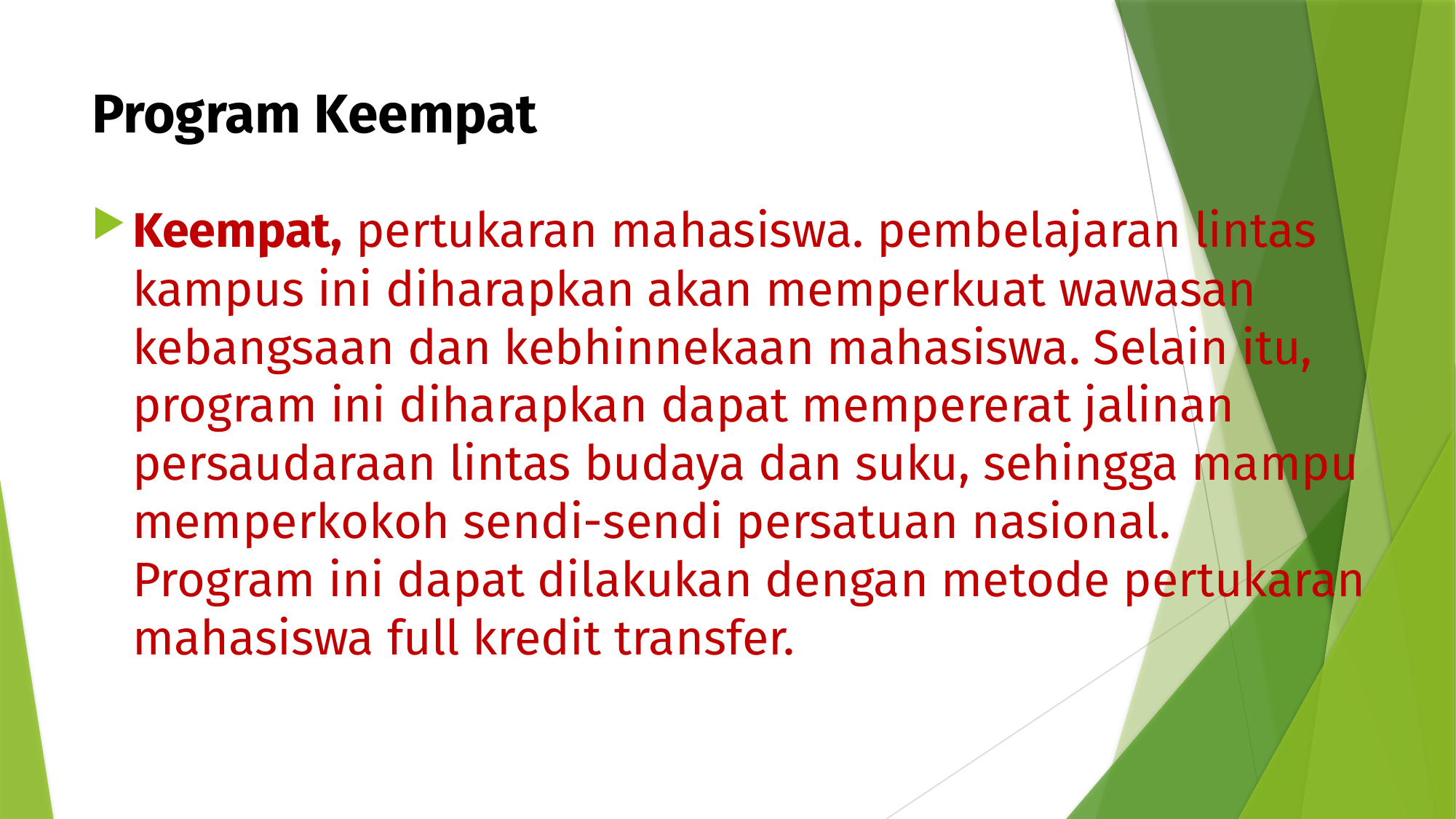

# Program Keempat
Keempat, pertukaran mahasiswa. pembelajaran lintas kampus ini diharapkan akan memperkuat wawasan kebangsaan dan kebhinnekaan mahasiswa. Selain itu, program ini diharapkan dapat mempererat jalinan persaudaraan lintas budaya dan suku, sehingga mampu memperkokoh sendi-sendi persatuan nasional. Program ini dapat dilakukan dengan metode pertukaran mahasiswa full kredit transfer.